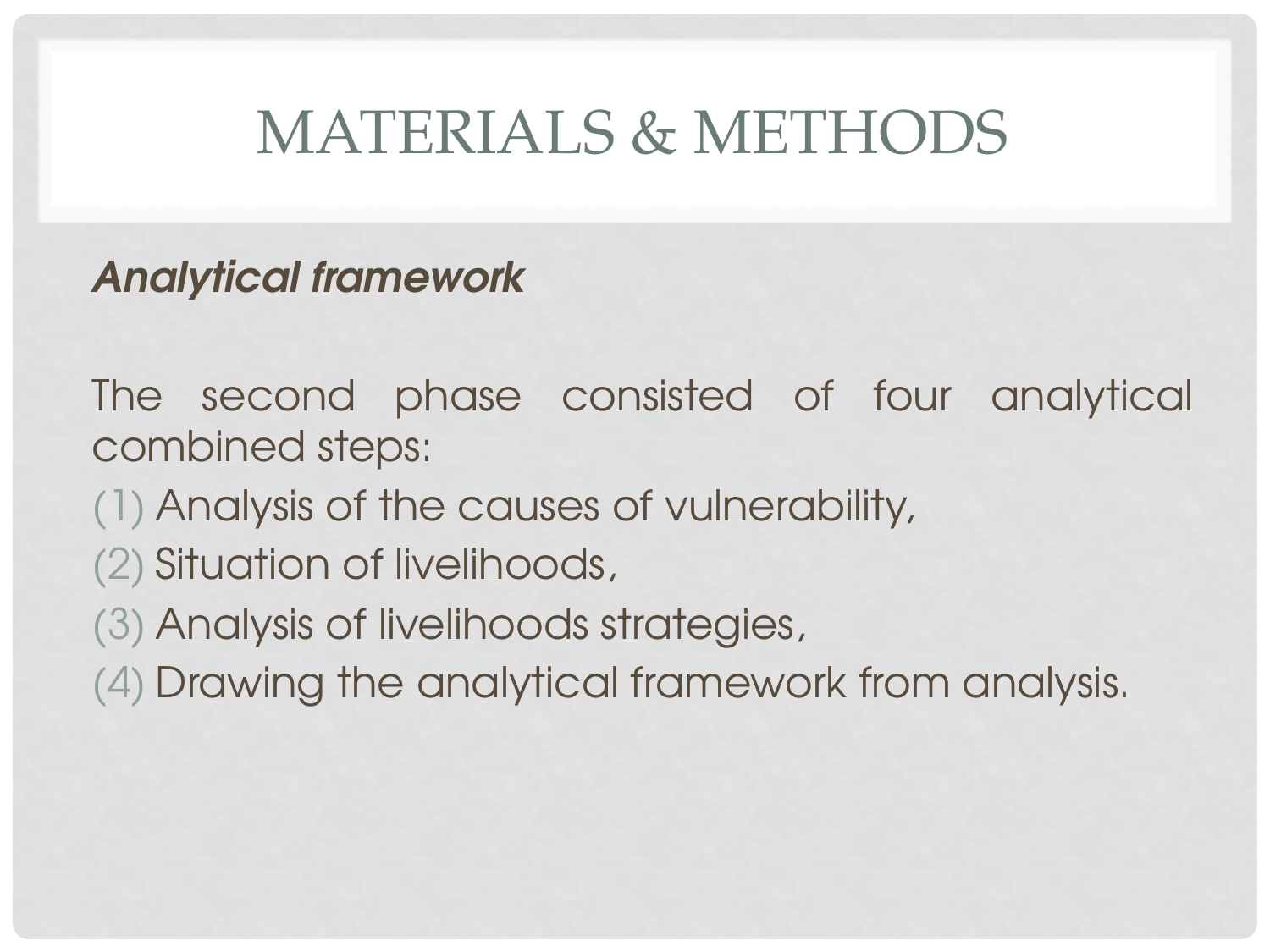

# mATERIALS & METHODS
Analytical framework

The second phase consisted of four analytical combined steps:
Analysis of the causes of vulnerability,
Situation of livelihoods,
Analysis of livelihoods strategies,
Drawing the analytical framework from analysis.